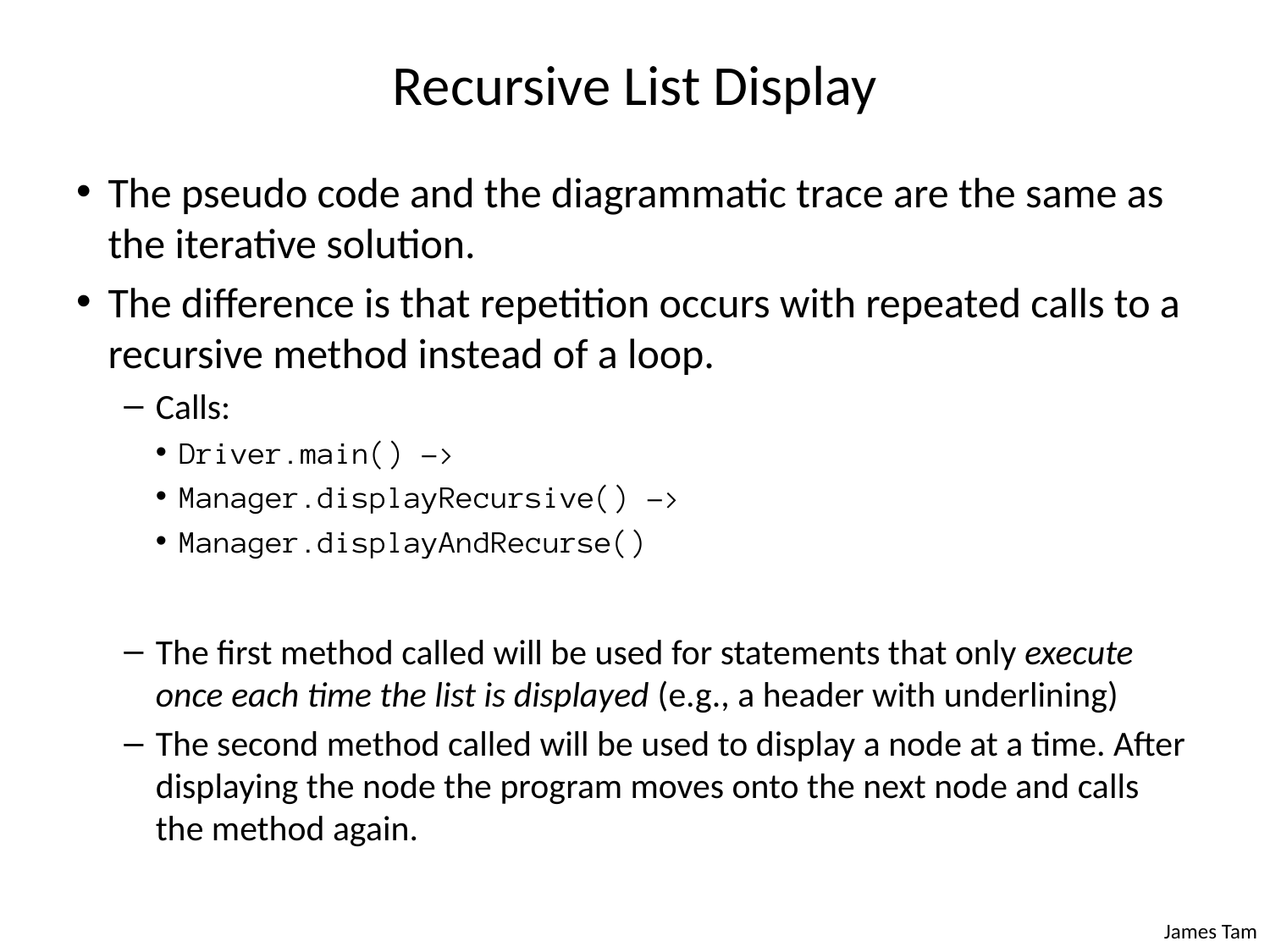

# Recursive List Display
The pseudo code and the diagrammatic trace are the same as the iterative solution.
The difference is that repetition occurs with repeated calls to a recursive method instead of a loop.
Calls:
Driver.main() ->
Manager.displayRecursive() ->
Manager.displayAndRecurse()

The first method called will be used for statements that only execute once each time the list is displayed (e.g., a header with underlining)
The second method called will be used to display a node at a time. After displaying the node the program moves onto the next node and calls the method again.